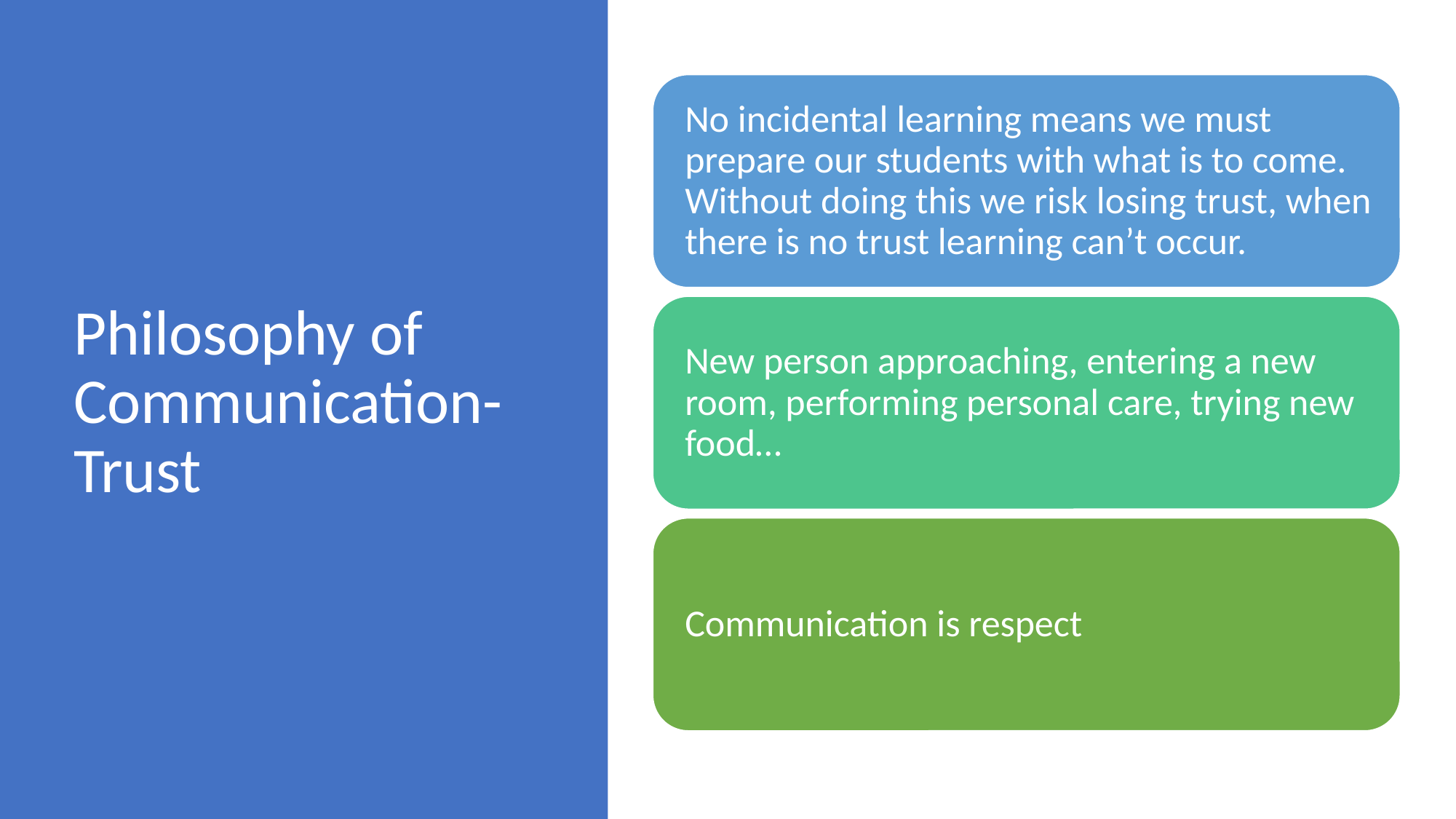

# Philosophy of Communication-Trust
No incidental learning means we must prepare our students with what is to come.   Without doing this we risk losing trust, when there is no trust learning can’t occur.
New person approaching, entering a new room, performing personal care, trying new food…
Communication is respect